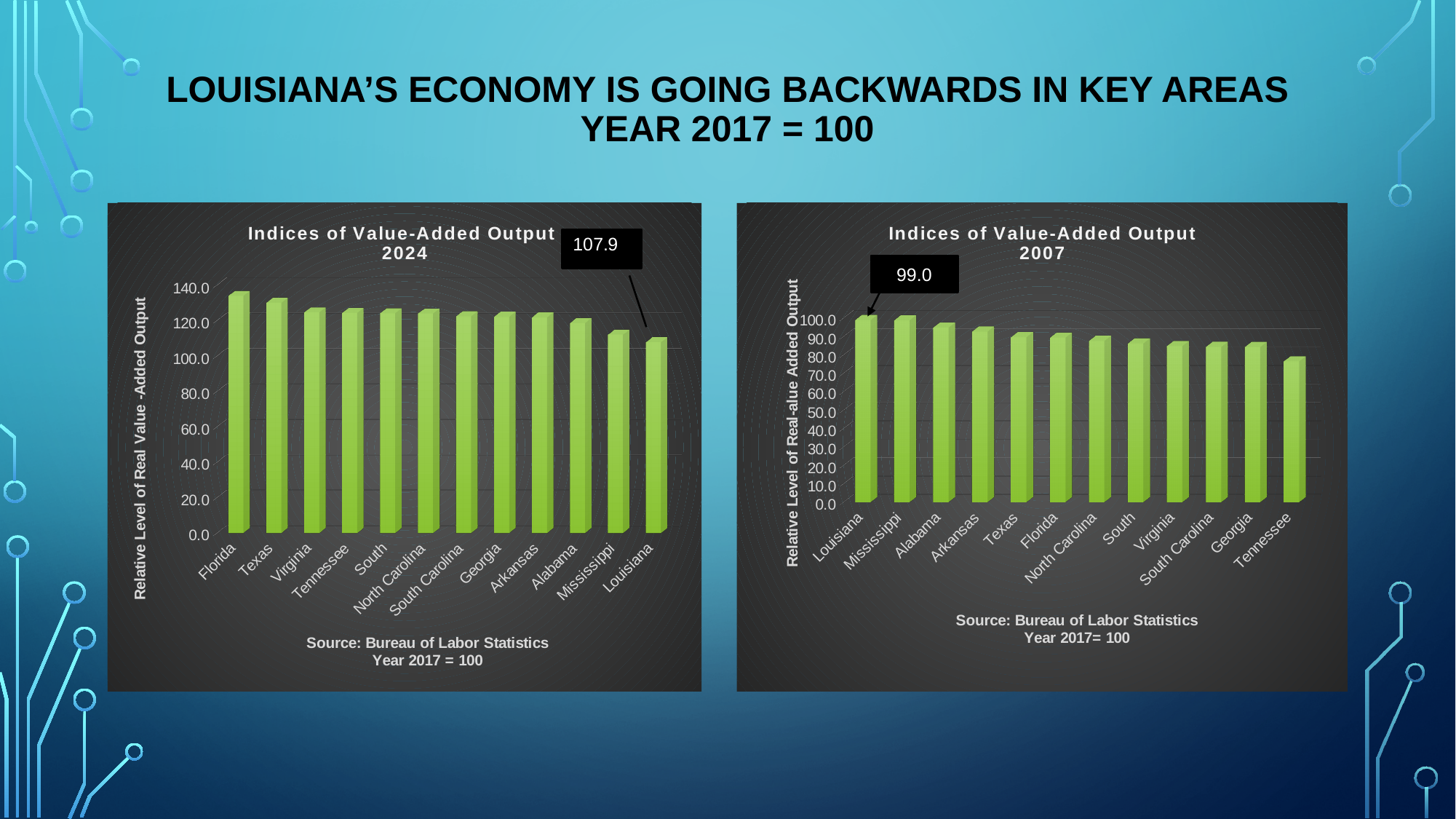

# Louisiana’s Economy is Going Backwards in Key Areas Year 2017 = 100

[unsupported chart]

[unsupported chart]

99.0